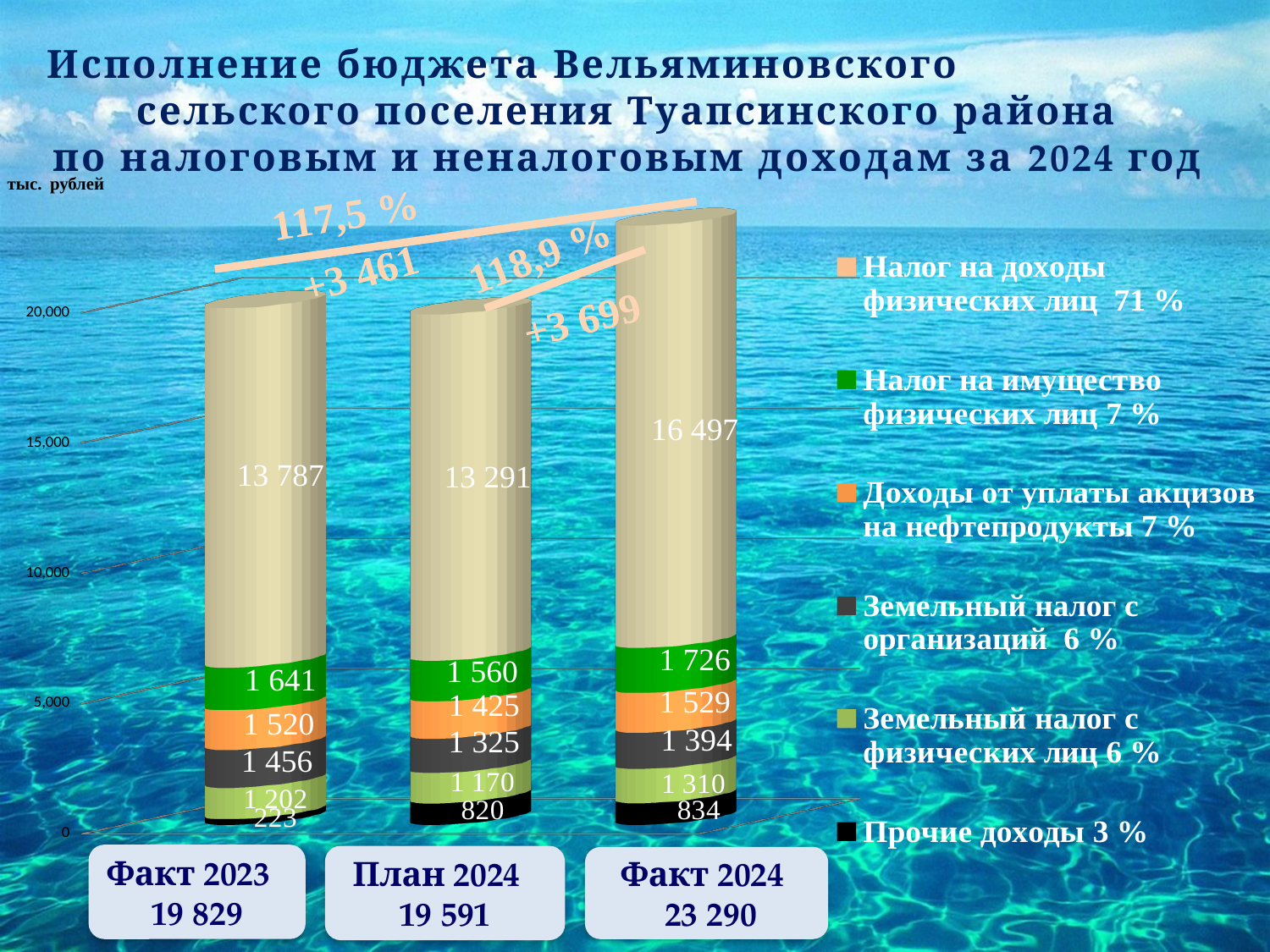

# Исполнение бюджета Вельяминовского                     сельского поселения Туапсинского района по налоговым и неналоговым доходам за 2024 год
тыс.  рублей

[unsupported chart]

Факт 2023
19 829
План 2024
19 591
Факт 2024
 23 290